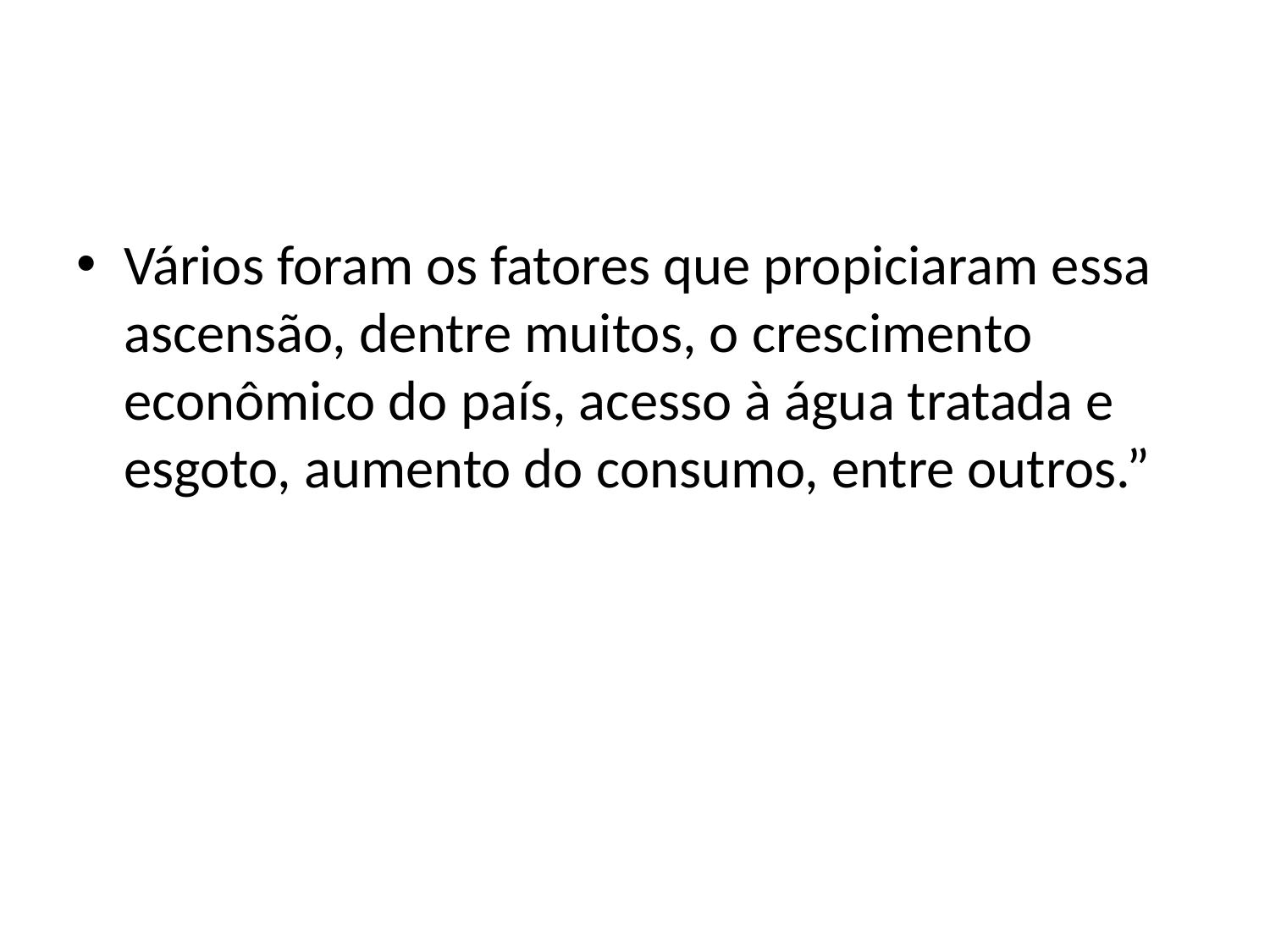

#
Vários foram os fatores que propiciaram essa ascensão, dentre muitos, o crescimento econômico do país, acesso à água tratada e esgoto, aumento do consumo, entre outros.”